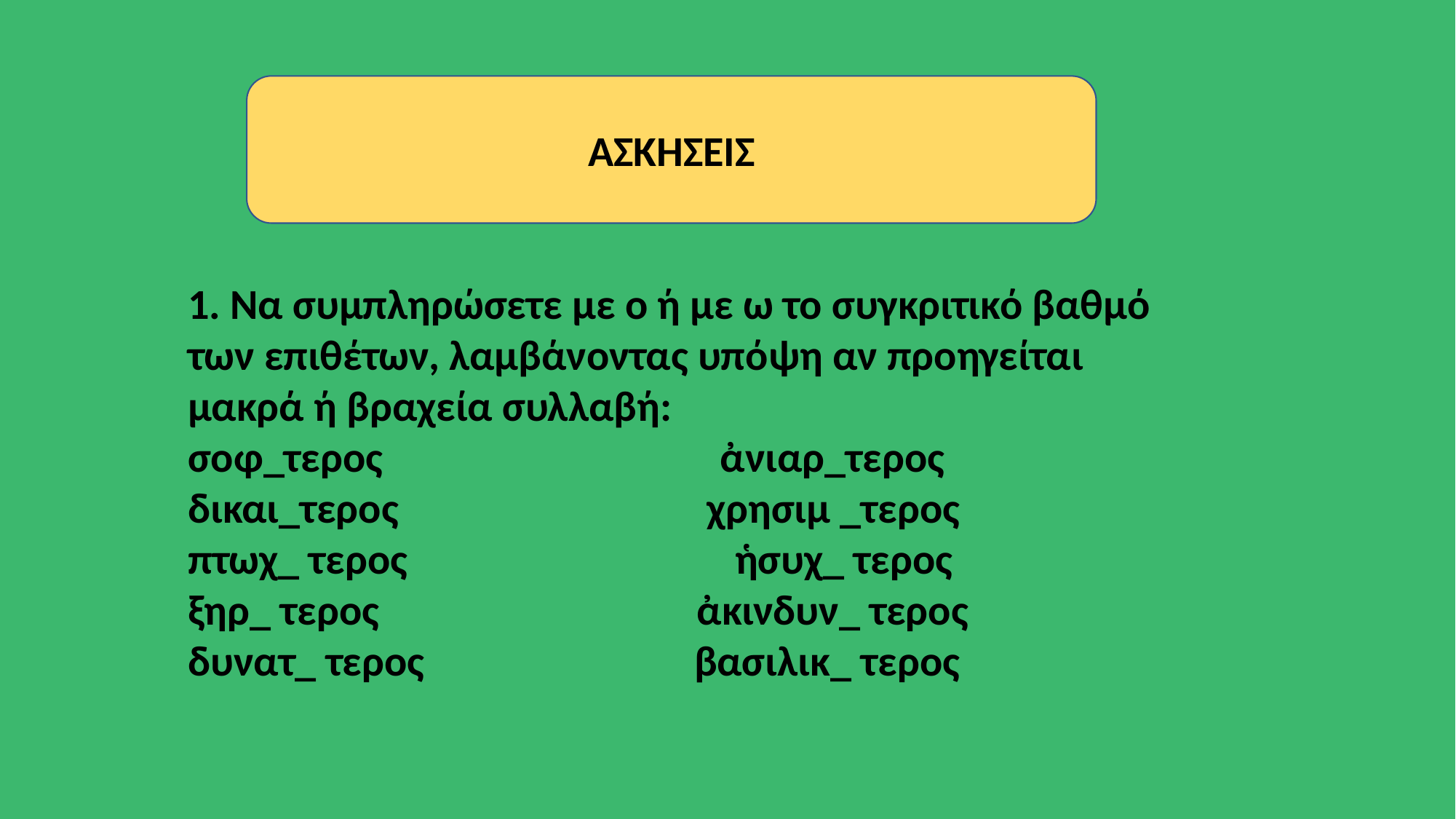

ΑΣΚΗΣΕΙΣ
1. Να συμπληρώσετε με ο ή με ω το συγκριτικό βαθμό των επιθέτων, λαμβάνοντας υπόψη αν προηγείται μακρά ή βραχεία συλλαβή:
σοφ_τερος                                   ἀνιαρ_τερος
δικαι_τερος                                χρησιμ _τερος
πτωχ_ τερος                                  ἡσυχ_ τερος
ξηρ_ τερος                                 ἀκινδυν_ τερος
δυνατ_ τερος                            βασιλικ_ τερος